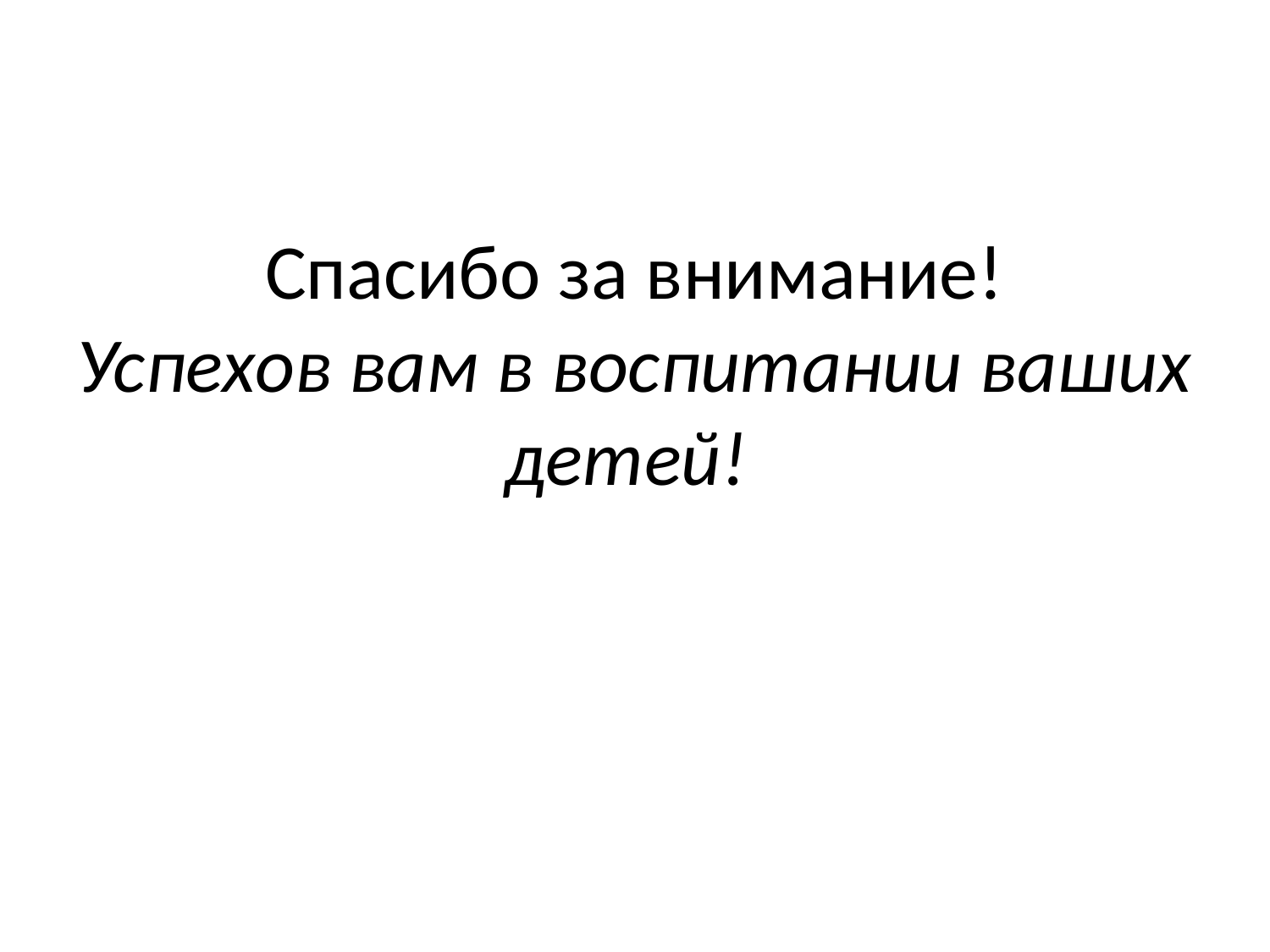

# Спасибо за внимание! Успехов вам в воспитании ваших детей!